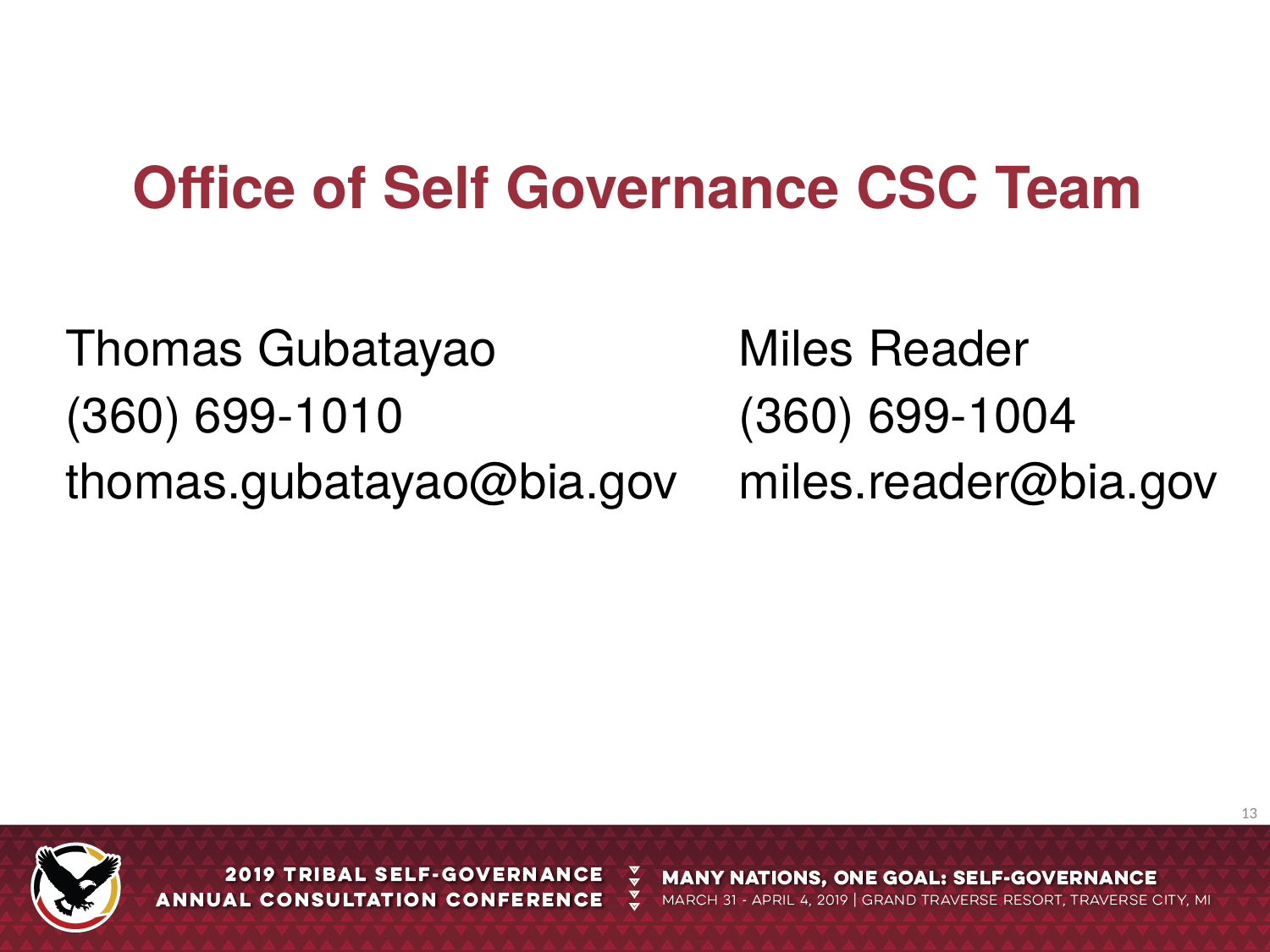

# Office of Self Governance CSC Team
Miles Reader
(360) 699-1004
miles.reader@bia.gov
Thomas Gubatayao
(360) 699-1010
thomas.gubatayao@bia.gov
13